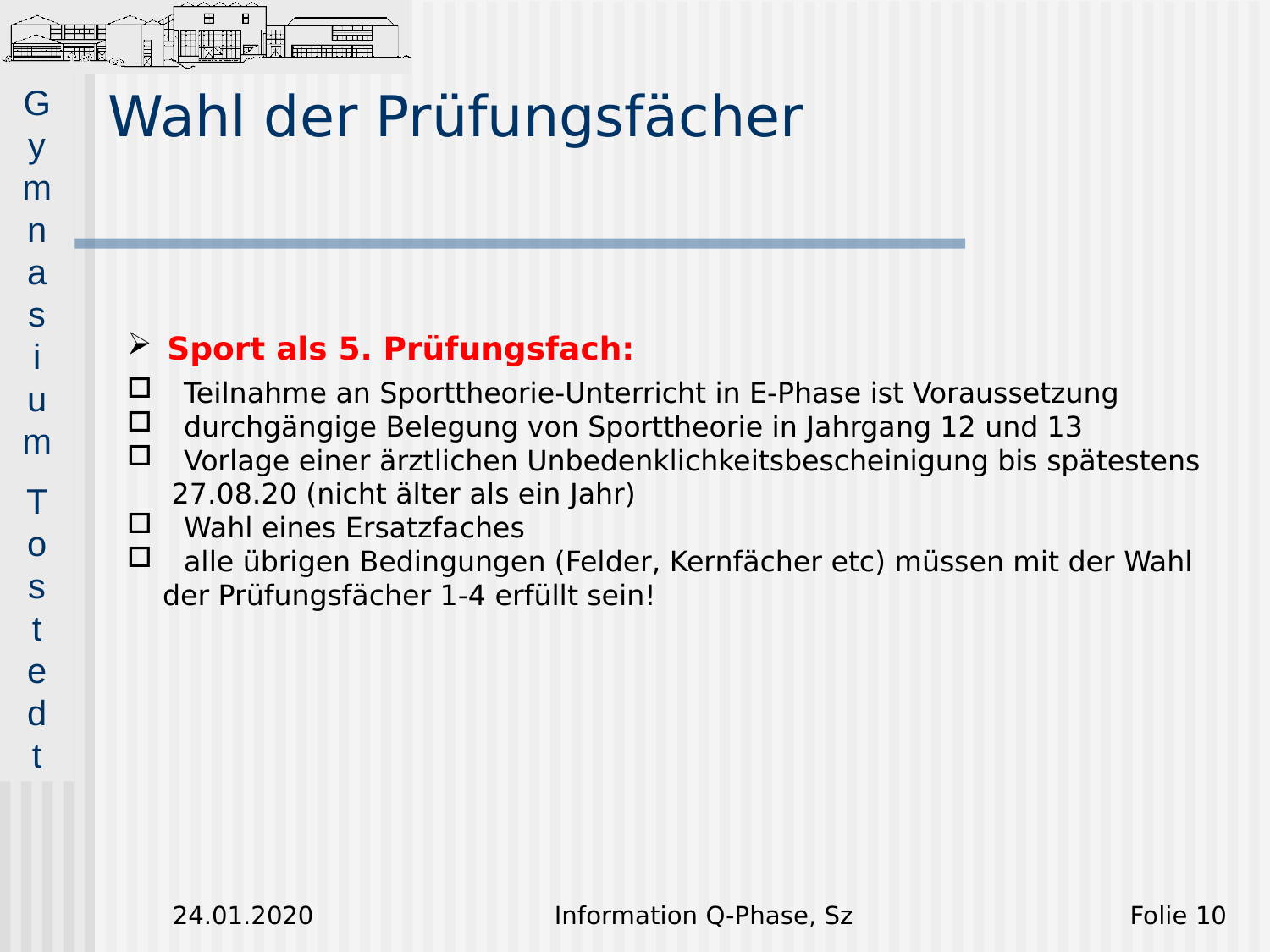

Wahl der Prüfungsfächer
 Sport als 5. Prüfungsfach:
   Teilnahme an Sporttheorie-Unterricht in E-Phase ist Voraussetzung
   durchgängige Belegung von Sporttheorie in Jahrgang 12 und 13
   Vorlage einer ärztlichen Unbedenklichkeitsbescheinigung bis spätestens
     27.08.20 (nicht älter als ein Jahr)
   Wahl eines Ersatzfaches
   alle übrigen Bedingungen (Felder, Kernfächer etc) müssen mit der Wahl
    der Prüfungsfächer 1-4 erfüllt sein!

24.01.2020
Information Q-Phase, Sz
Folie 10